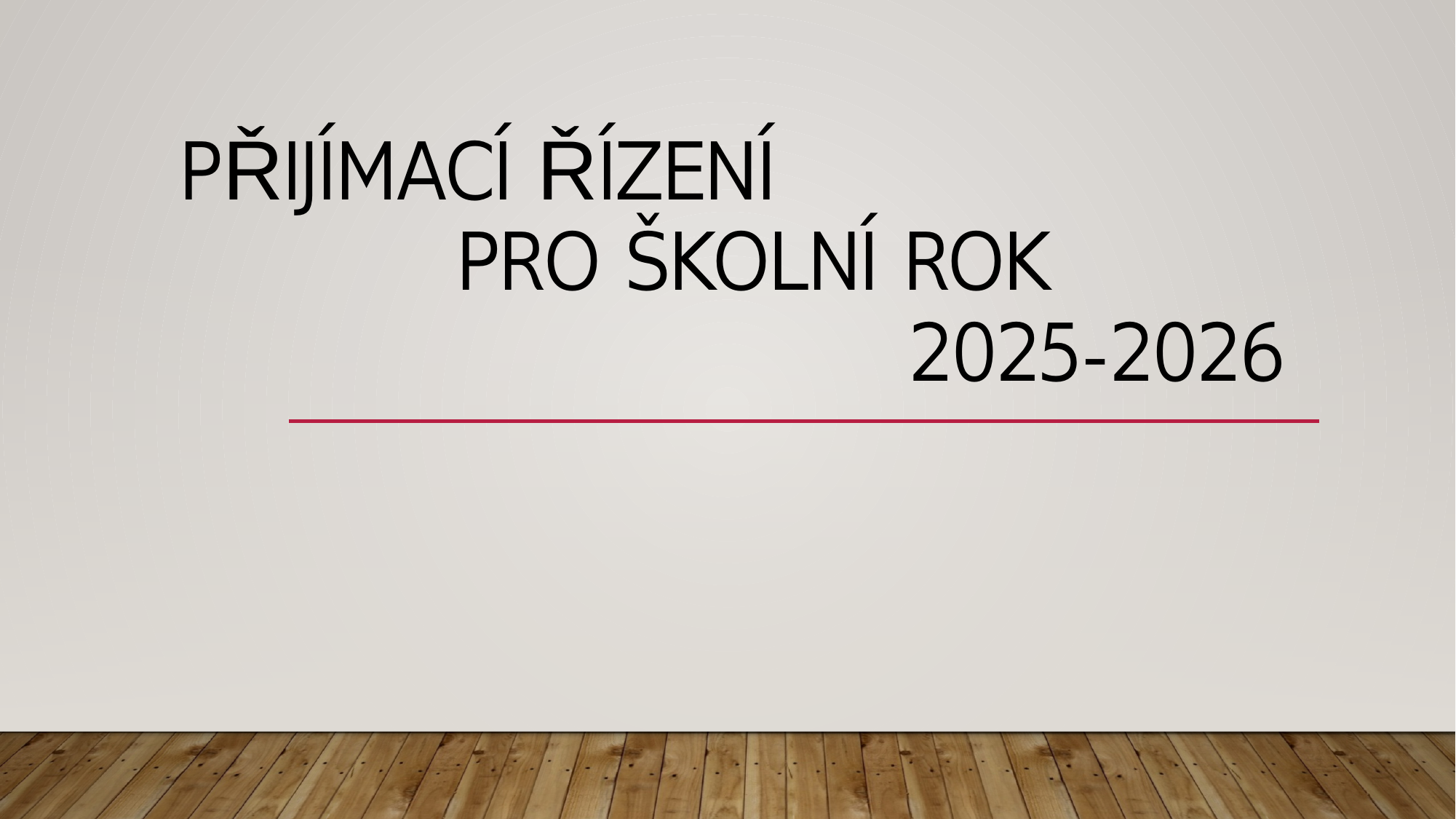

# Přijímací řízení pro školní rok 2025-2026